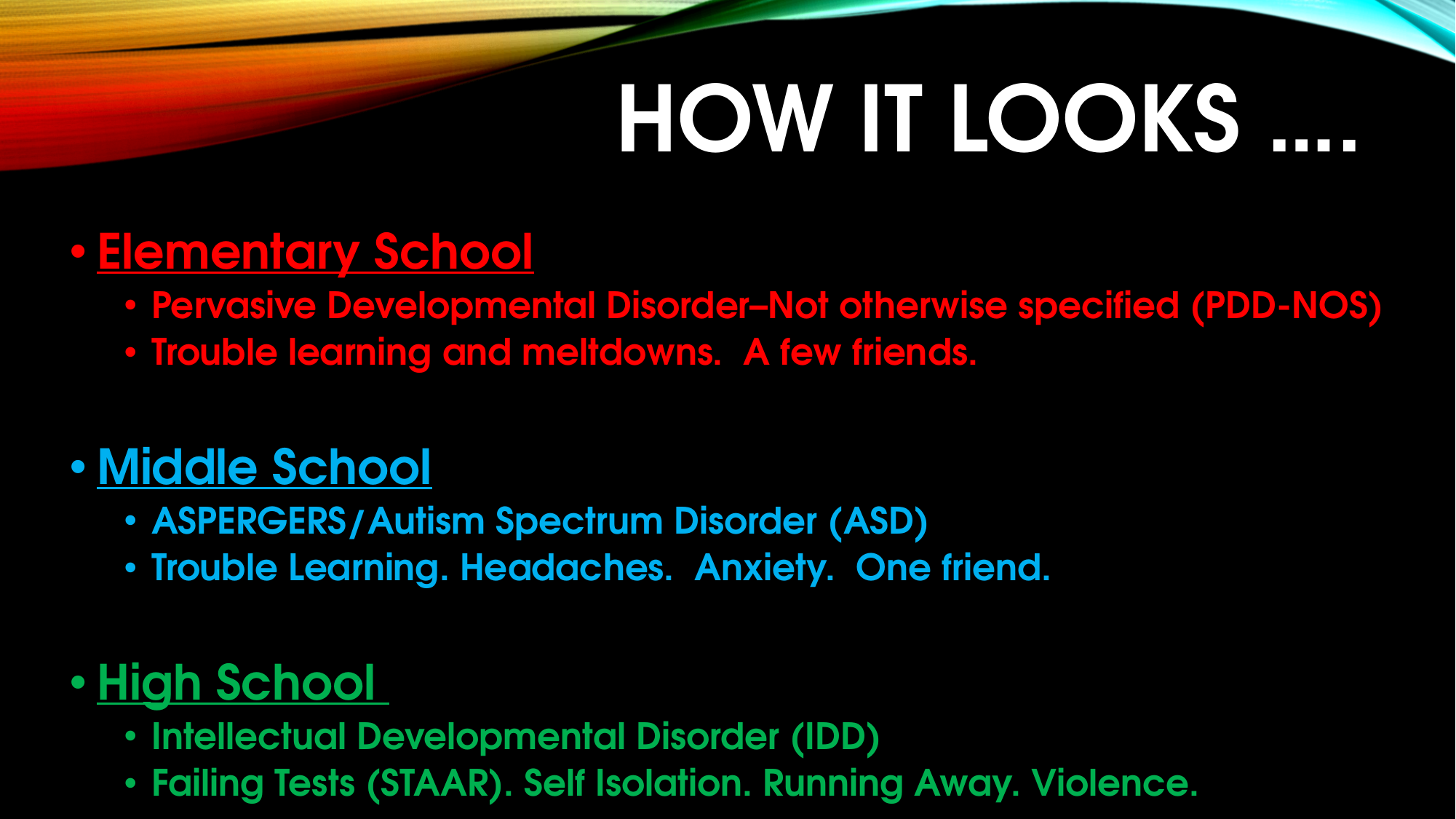

# How it looks ….
Elementary School
Pervasive Developmental Disorder–Not otherwise specified (PDD-NOS)
Trouble learning and meltdowns.  A few friends.

Middle School
ASPERGERS/Autism Spectrum Disorder (ASD)
Trouble Learning. Headaches.  Anxiety.  One friend.

High School
Intellectual Developmental Disorder (IDD)
Failing Tests (STAAR). Self Isolation. Running Away. Violence.